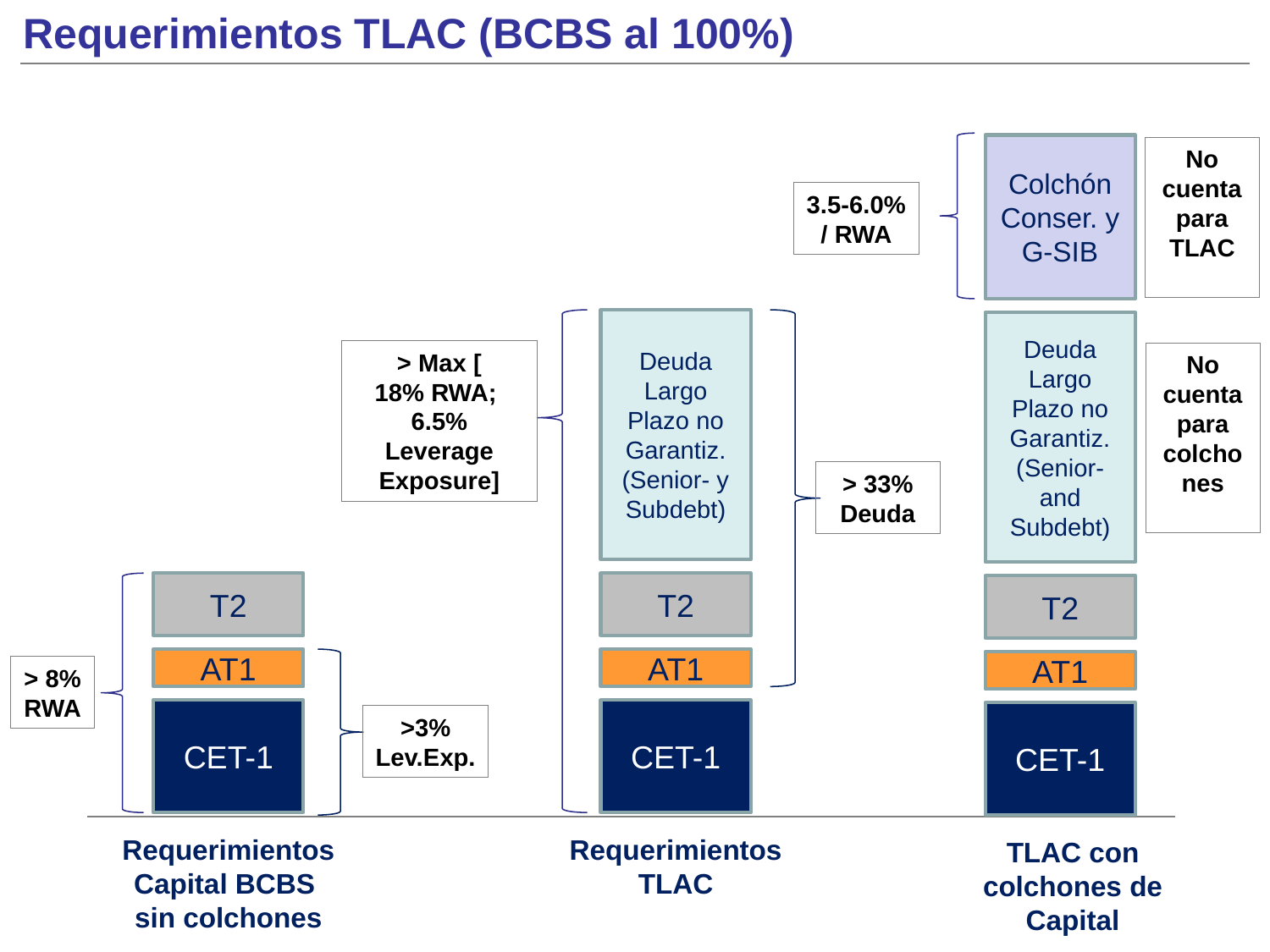

Requerimientos TLAC (BCBS al 100%)

Colchón
Conser. y
G-SIB
No
cuentapara TLAC

3.5-6.0%
/ RWA
Deuda Largo Plazo no Garantiz. (Senior- and Subdebt)
T2
AT1
CET-1
TLAC con colchones de Capital

Deuda Largo Plazo no Garantiz.
(Senior- y Subdebt)

> Max [
18% RWA;
6.5% Leverage Exposure]
> 33% Deuda
T2
AT1
CET-1
Requerimientos TLAC
No
cuentapara colchones

T2
AT1

> 8% RWA
CET-1
>3% Lev.Exp.
Requerimientos Capital BCBS
sin colchones